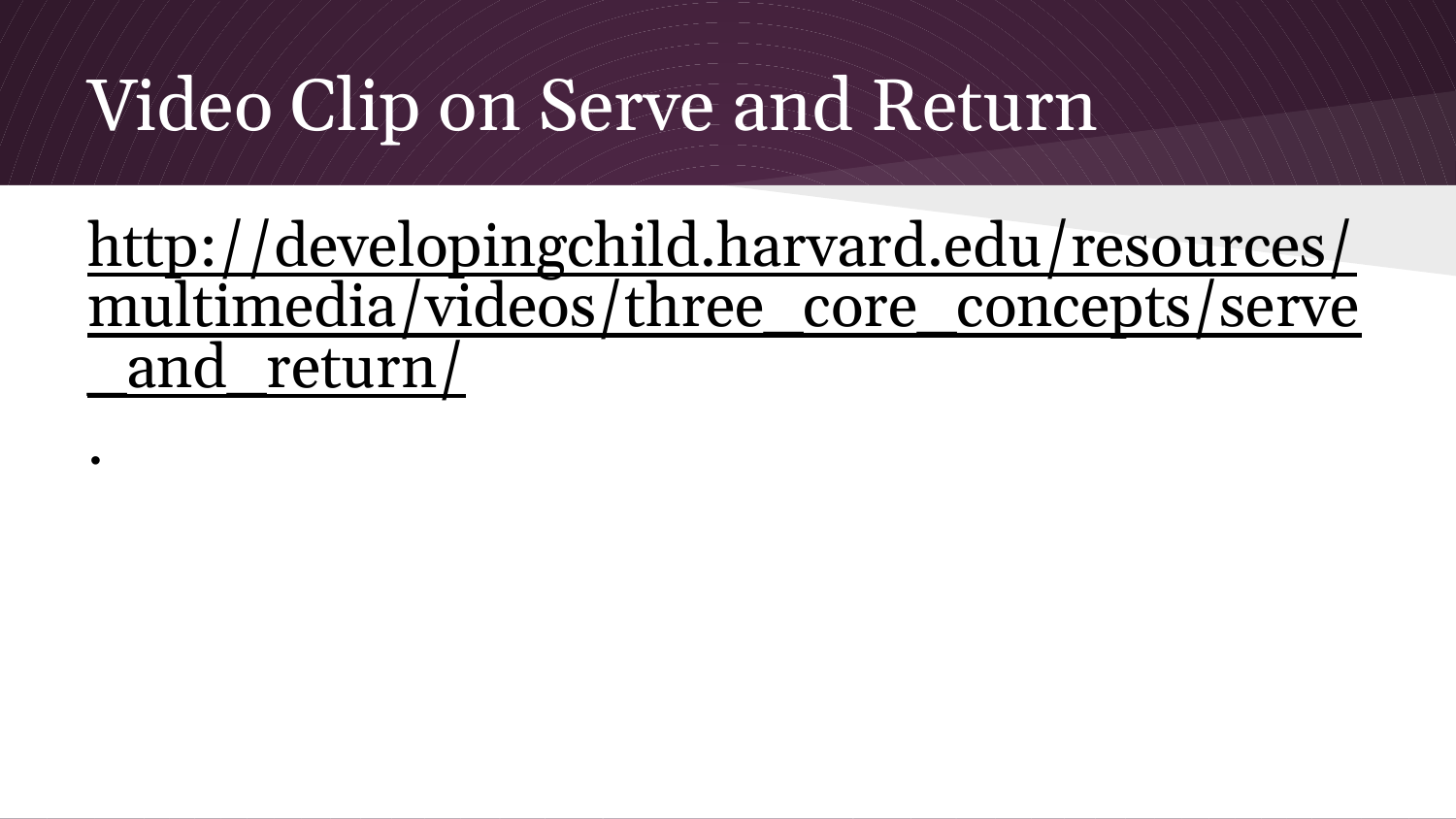

# Video Clip on Serve and Return
http://developingchild.harvard.edu/resources/multimedia/videos/three_core_concepts/serve_and_return/.